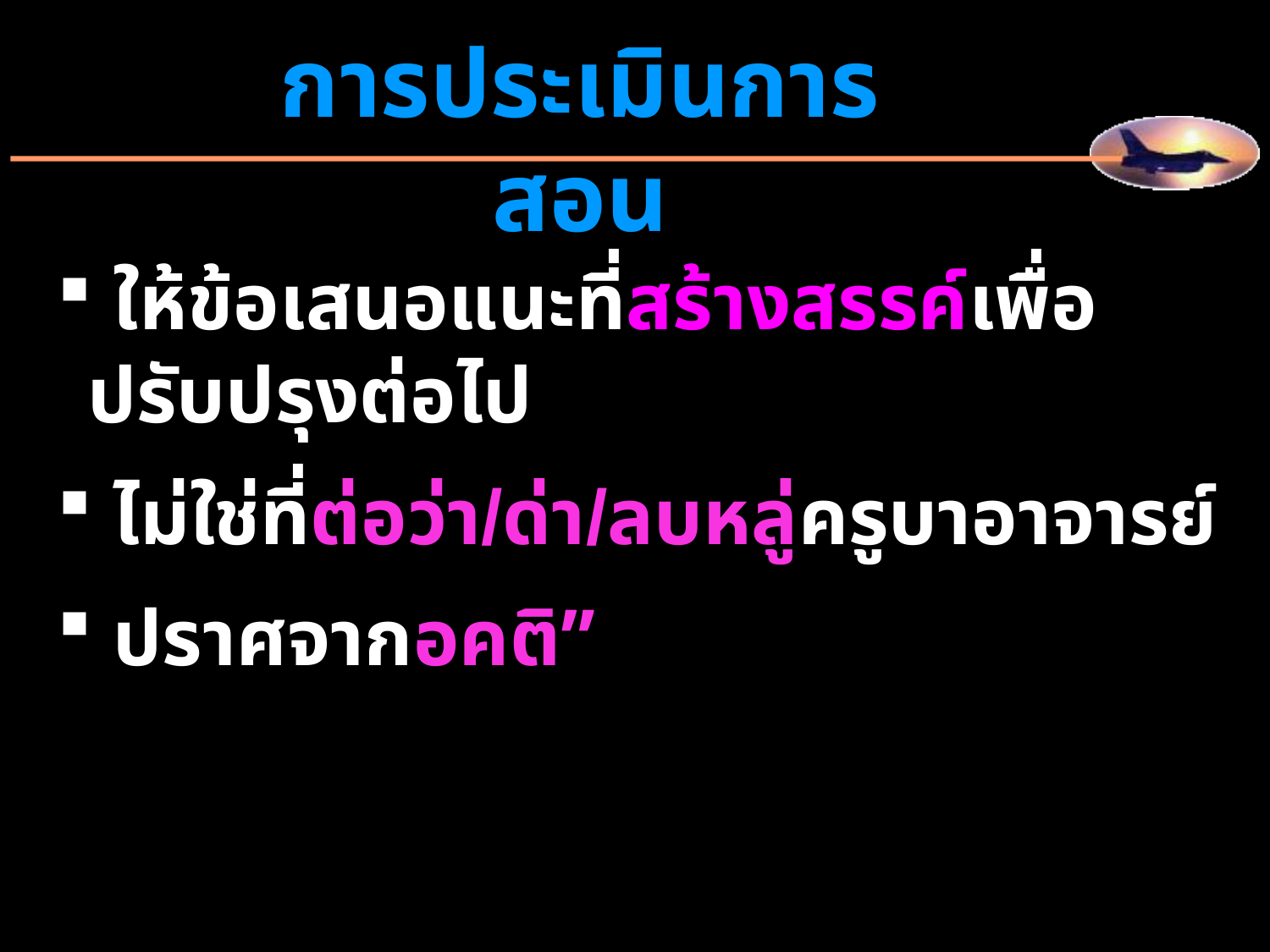

การประเมินการสอน
 ให้ข้อเสนอแนะที่สร้างสรรค์เพื่อปรับปรุงต่อไป
 ไม่ใช่ที่ต่อว่า/ด่า/ลบหลู่ครูบาอาจารย์
 ปราศจากอคติ”